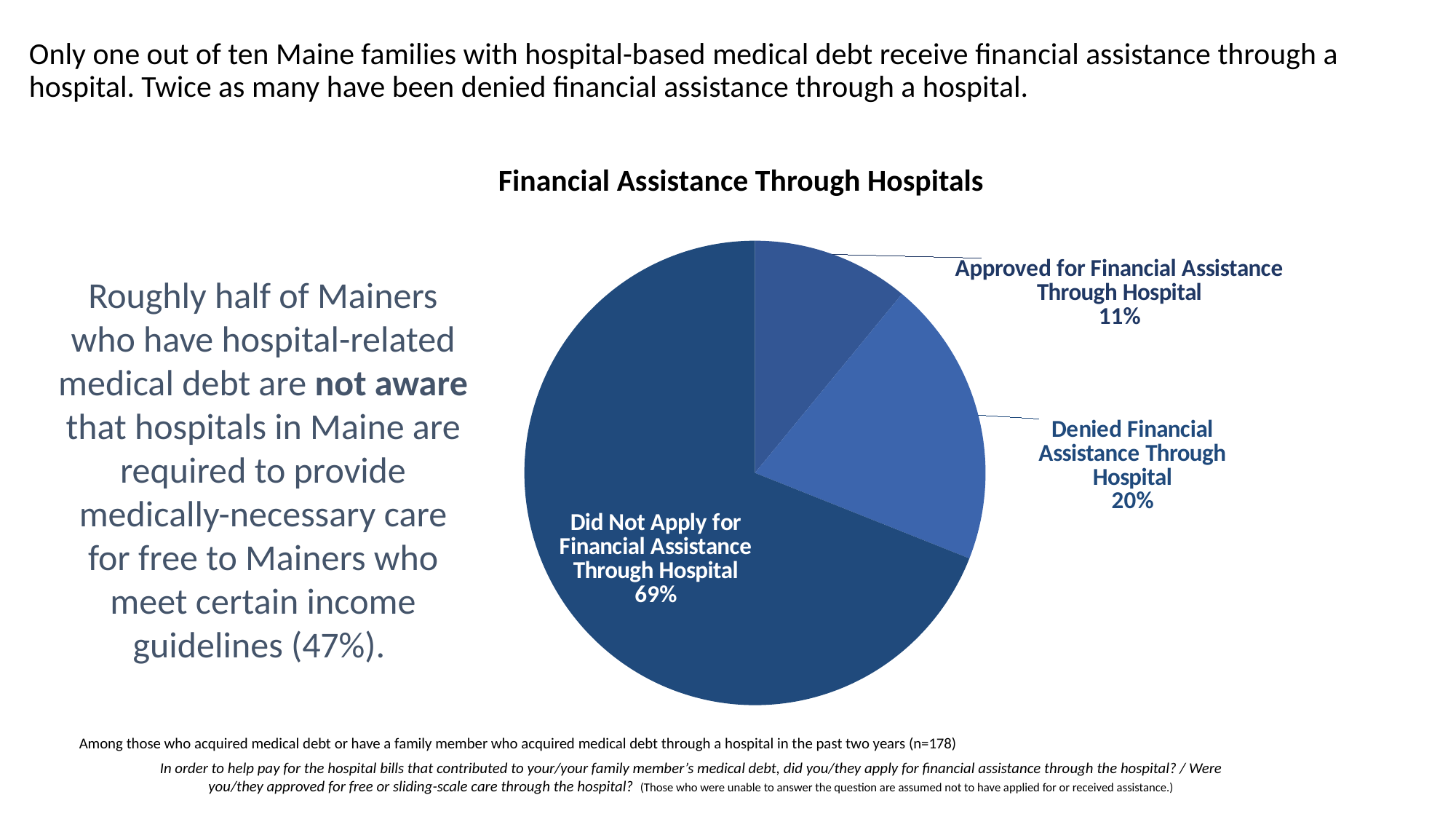

# Only one out of ten Maine families with hospital-based medical debt receive financial assistance through a hospital. Twice as many have been denied financial assistance through a hospital.

### Chart

| Category |  |
|---|---|
| Approved for Financial Assistance Through Hospital | 0.11 |
| Denied Financial Assistance Through Hospital | 0.2 |
| Did Not Apply for Financial Assistance Through Hospital | 0.69 |
Financial Assistance Through Hospitals
Roughly half of Mainers who have hospital-related medical debt are not aware that hospitals in Maine are required to provide medically-necessary care for free to Mainers who meet certain income guidelines (47%).
Among those who acquired medical debt or have a family member who acquired medical debt through a hospital in the past two years (n=178)
In order to help pay for the hospital bills that contributed to your/your family member’s medical debt, did you/they apply for financial assistance through the hospital? / Were you/they approved for free or sliding-scale care through the hospital?  (Those who were unable to answer the question are assumed not to have applied for or received assistance.)